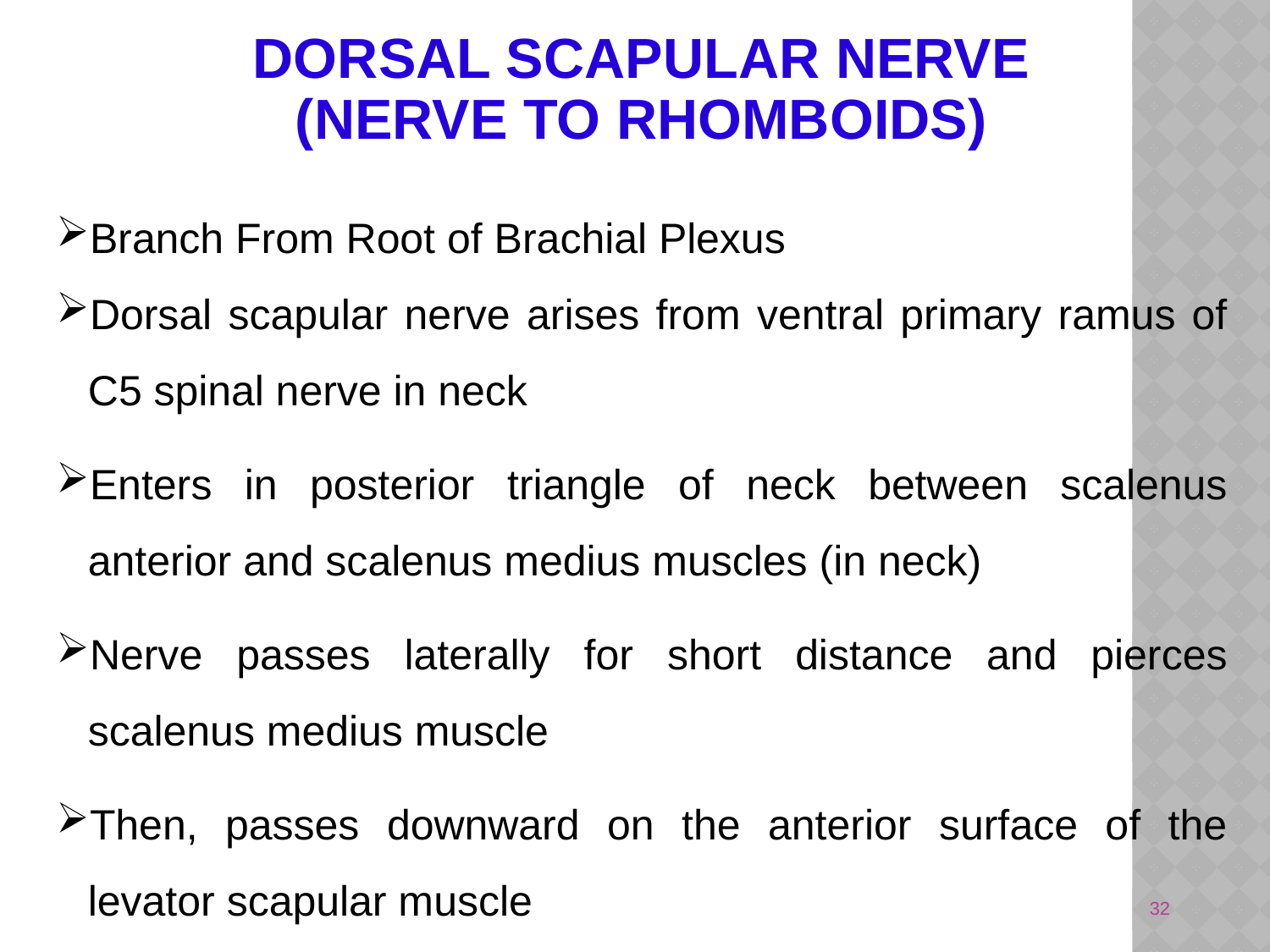

# DORSAL SCAPULAR NERVE (NERVE TO RHOMBOIDS)
Branch From Root of Brachial Plexus
Dorsal scapular nerve arises from ventral primary ramus of C5 spinal nerve in neck
Enters in posterior triangle of neck between scalenus anterior and scalenus medius muscles (in neck)
Nerve passes laterally for short distance and pierces scalenus medius muscle
Then, passes downward on the anterior surface of the levator scapular muscle
32